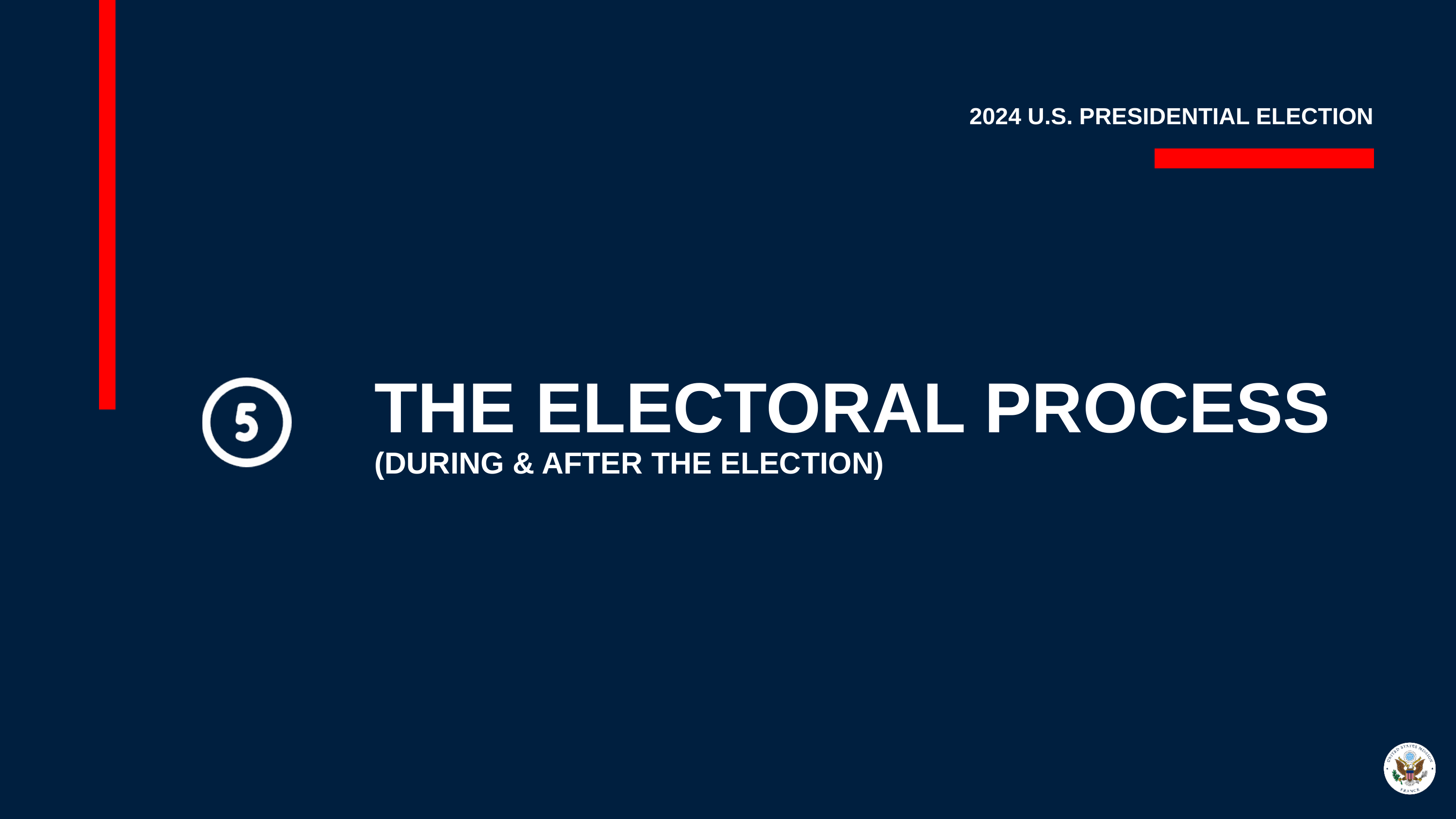

2024 U.S. PRESIDENTIAL ELECTION

THE ELECTORAL PROCESS
(DURING & AFTER THE ELECTION)